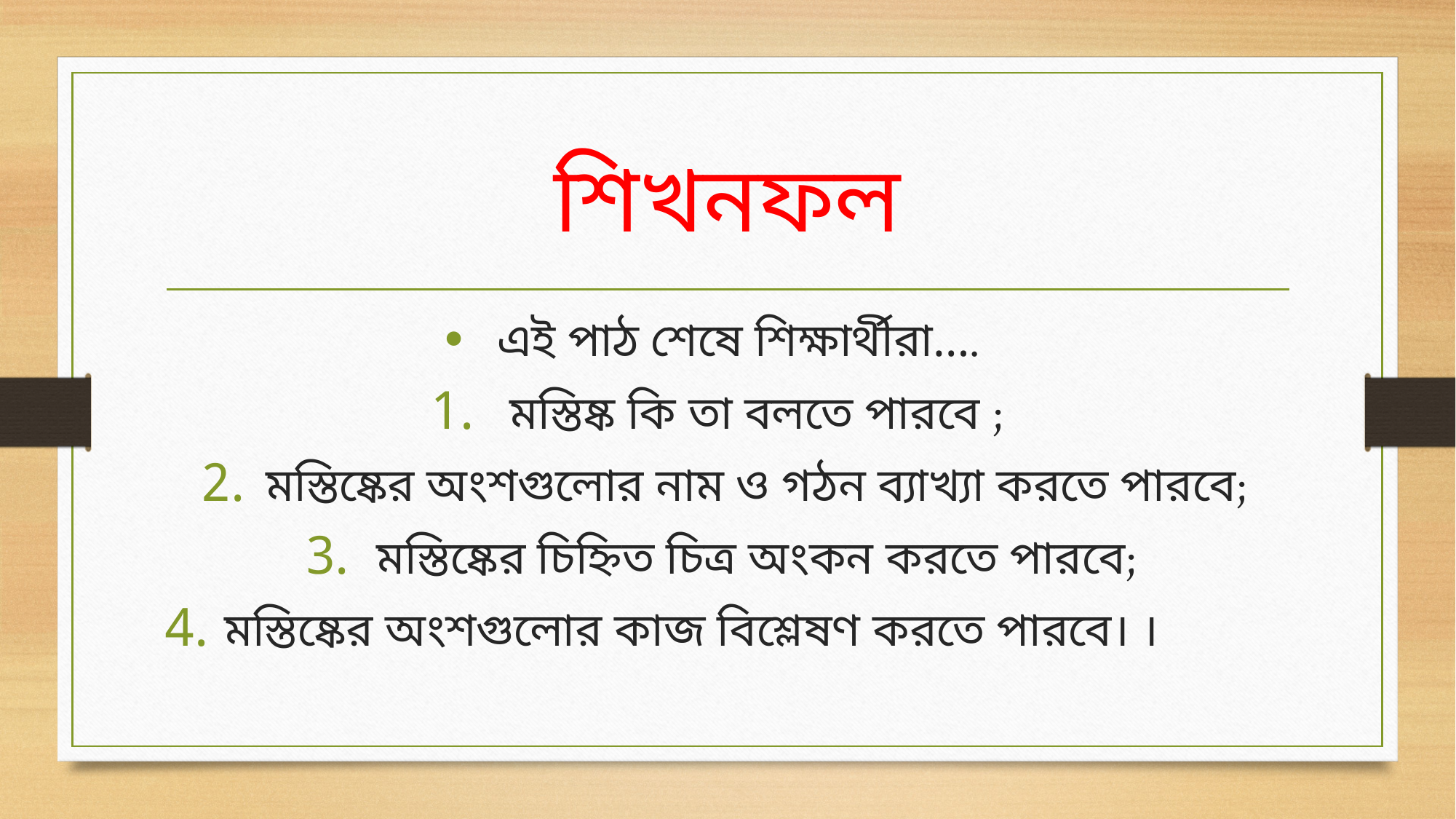

# শিখনফল
এই পাঠ শেষে শিক্ষার্থীরা….
মস্তিষ্ক কি তা বলতে পারবে ;
মস্তিষ্কের অংশগুলোর নাম ও গঠন ব্যাখ্যা করতে পারবে;
মস্তিষ্কের চিহ্নিত চিত্র অংকন করতে পারবে;
মস্তিষ্কের অংশগুলোর কাজ বিশ্লেষণ করতে পারবে। ।